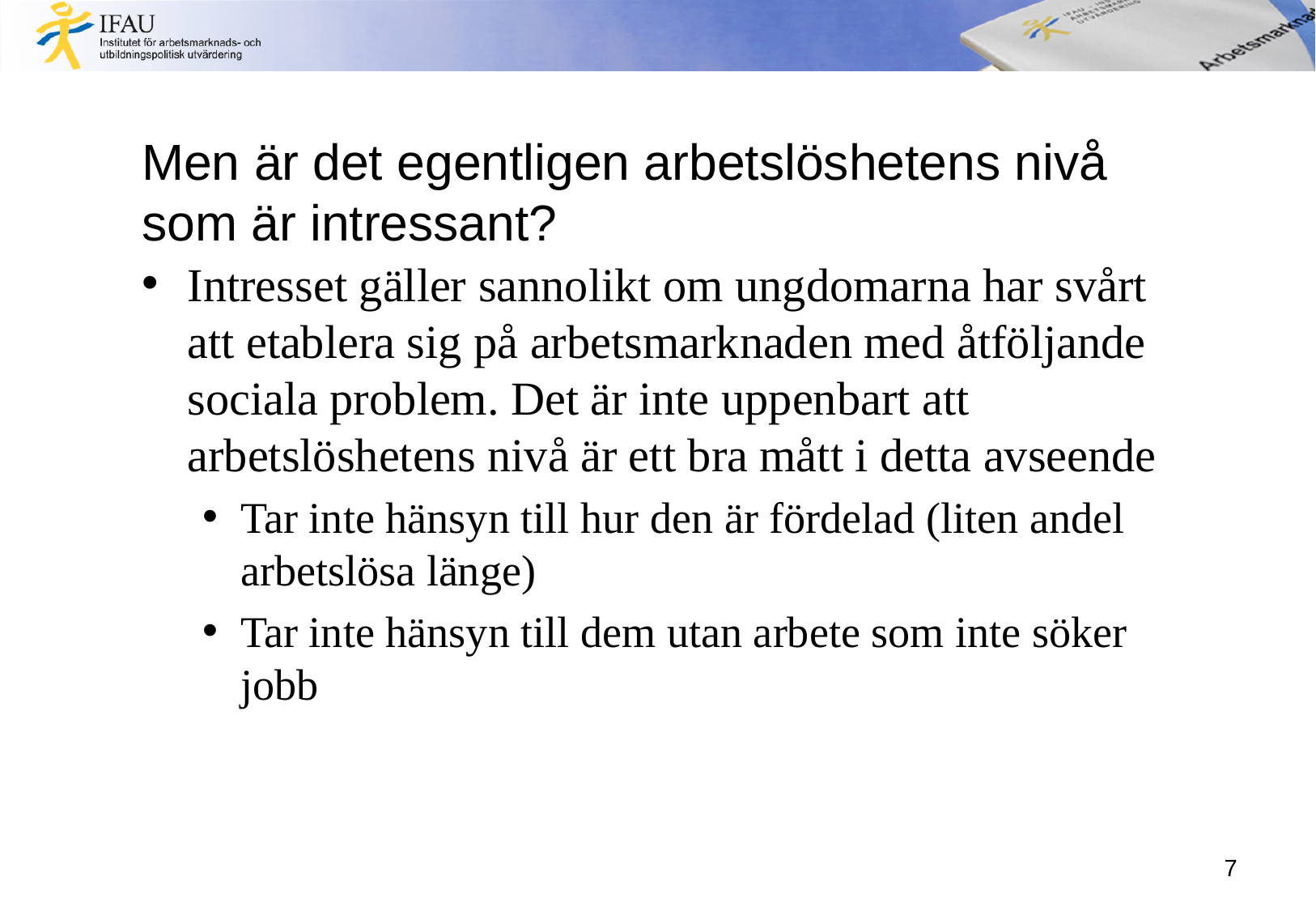

# Men är det egentligen arbetslöshetens nivå som är intressant?
Intresset gäller sannolikt om ungdomarna har svårt att etablera sig på arbetsmarknaden med åtföljande sociala problem. Det är inte uppenbart att arbetslöshetens nivå är ett bra mått i detta avseende
Tar inte hänsyn till hur den är fördelad (liten andel arbetslösa länge)
Tar inte hänsyn till dem utan arbete som inte söker jobb
7